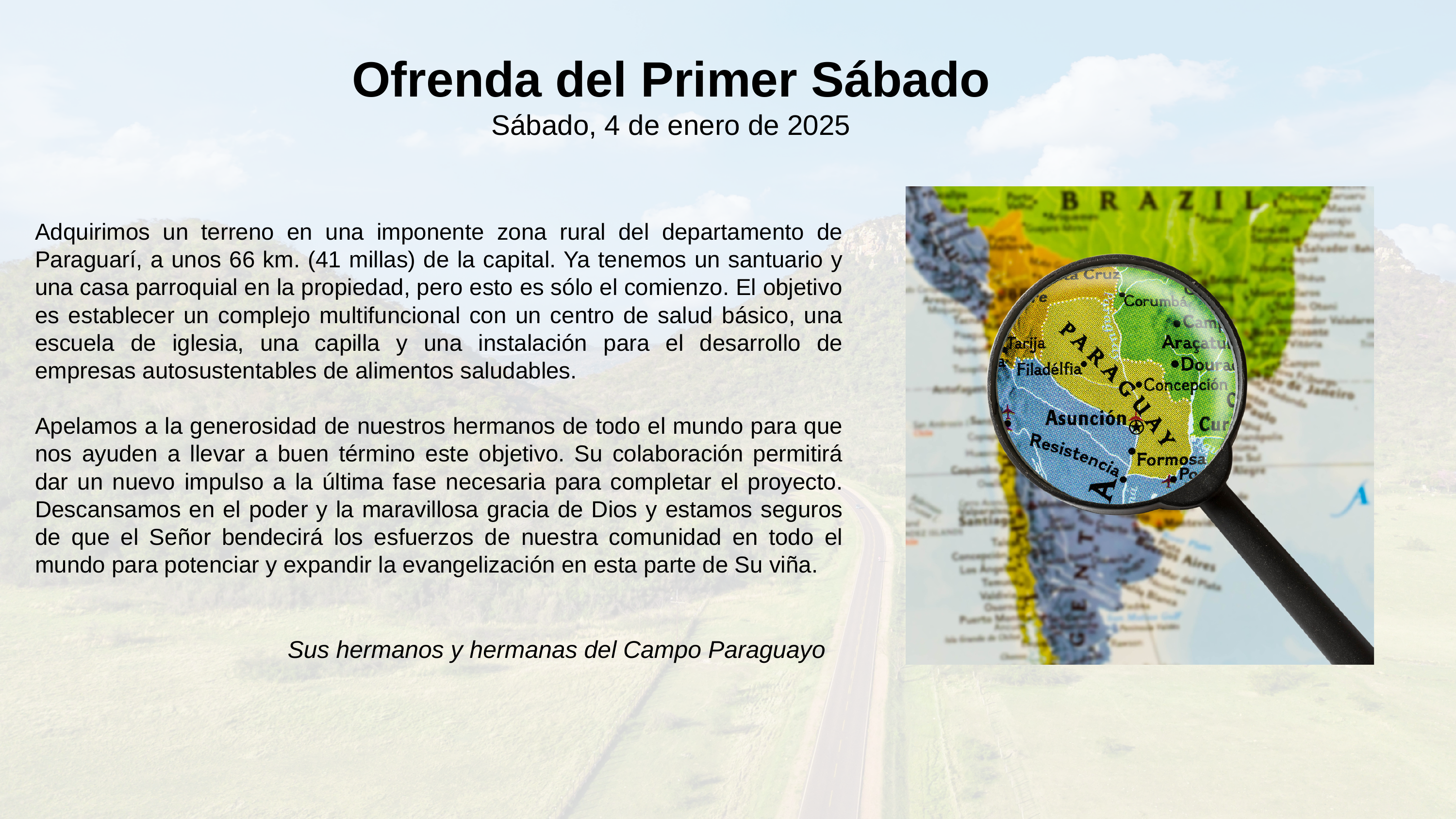

Ofrenda del Primer Sábado
Sábado, 4 de enero de 2025

Adquirimos un terreno en una imponente zona rural del departamento de Paraguarí, a unos 66 km. (41 millas) de la capital. Ya tenemos un santuario y una casa parroquial en la propiedad, pero esto es sólo el comienzo. El objetivo es establecer un complejo multifuncional con un centro de salud básico, una escuela de iglesia, una capilla y una instalación para el desarrollo de empresas autosustentables de alimentos saludables.

Apelamos a la generosidad de nuestros hermanos de todo el mundo para que nos ayuden a llevar a buen término este objetivo. Su colaboración permitirá dar un nuevo impulso a la última fase necesaria para completar el proyecto. Descansamos en el poder y la maravillosa gracia de Dios y estamos seguros de que el Señor bendecirá los esfuerzos de nuestra comunidad en todo el mundo para potenciar y expandir la evangelización en esta parte de Su viña.
Sus hermanos y hermanas del Campo Paraguayo